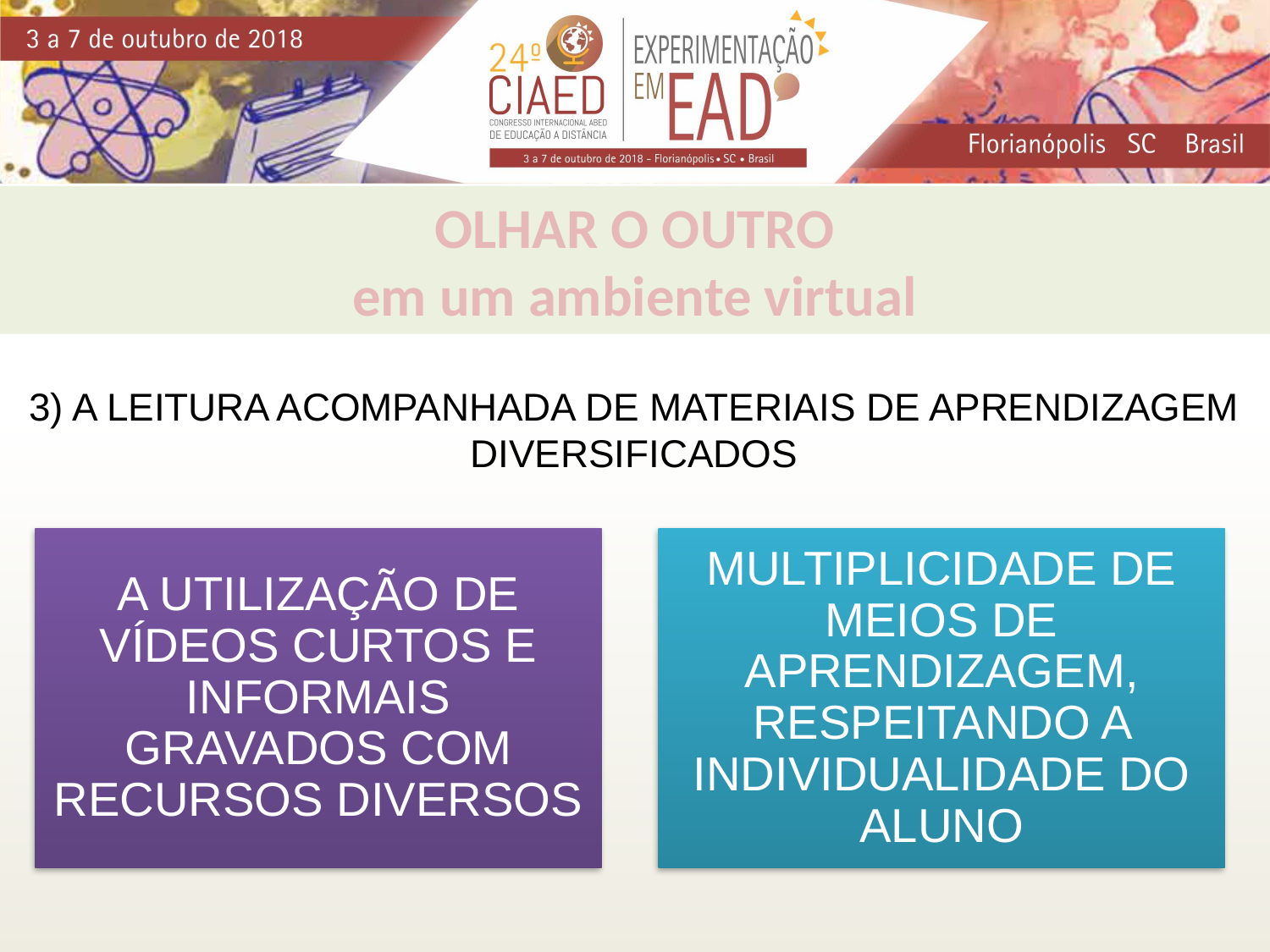

OLHAR O OUTRO
em um ambiente virtual
3) A leitura acompanhada de materiais de aprendizagem diversificados
A utilização de Vídeos curtos E informais GRAVADOS COM RECURSOS DIVERSOS
Multiplicidade de meios de aprendizagem, respeitando a individualidade do aluno